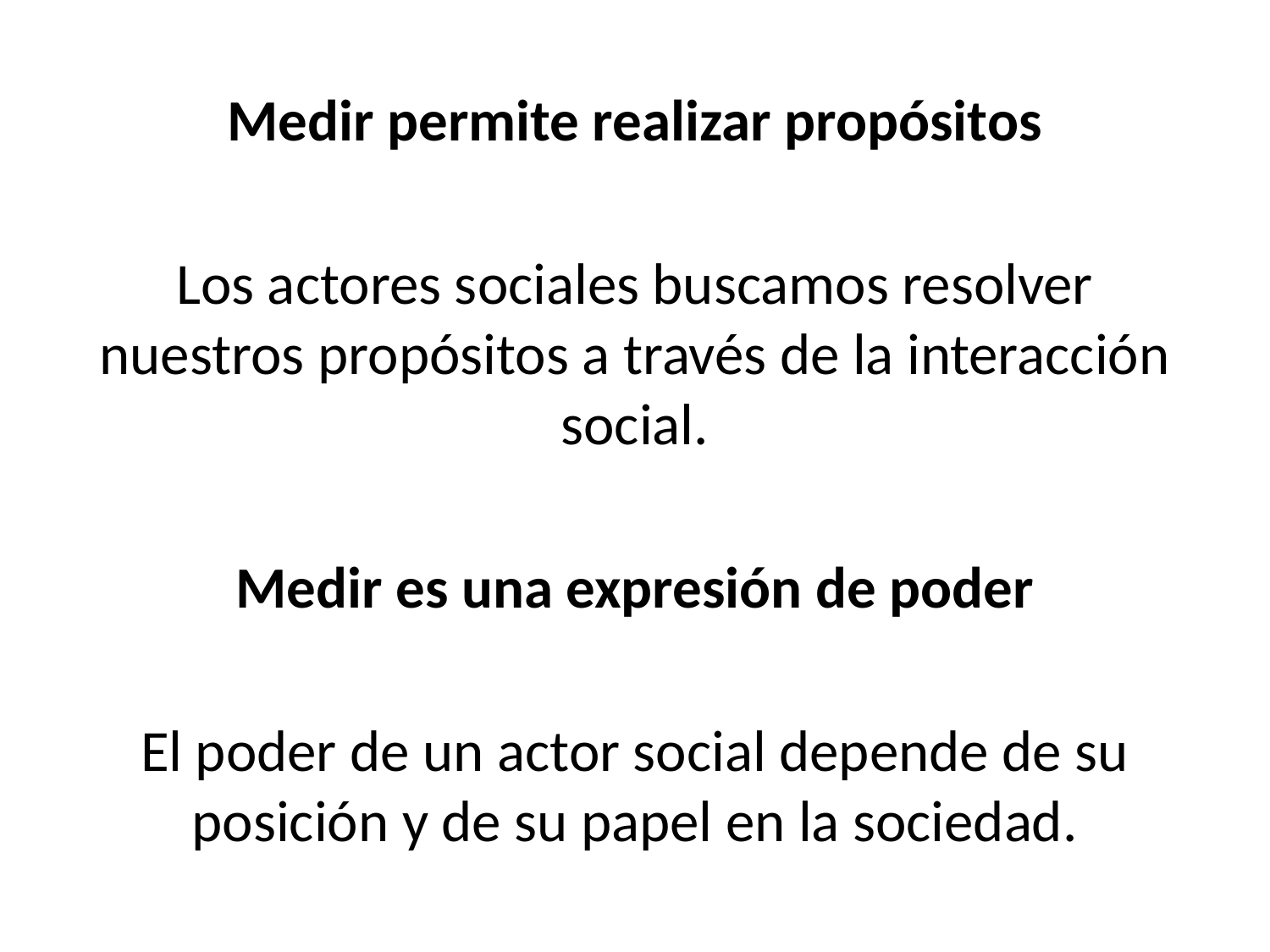

Medir permite realizar propósitos

Los actores sociales buscamos resolver nuestros propósitos a través de la interacción social.

Medir es una expresión de poder

El poder de un actor social depende de su posición y de su papel en la sociedad.